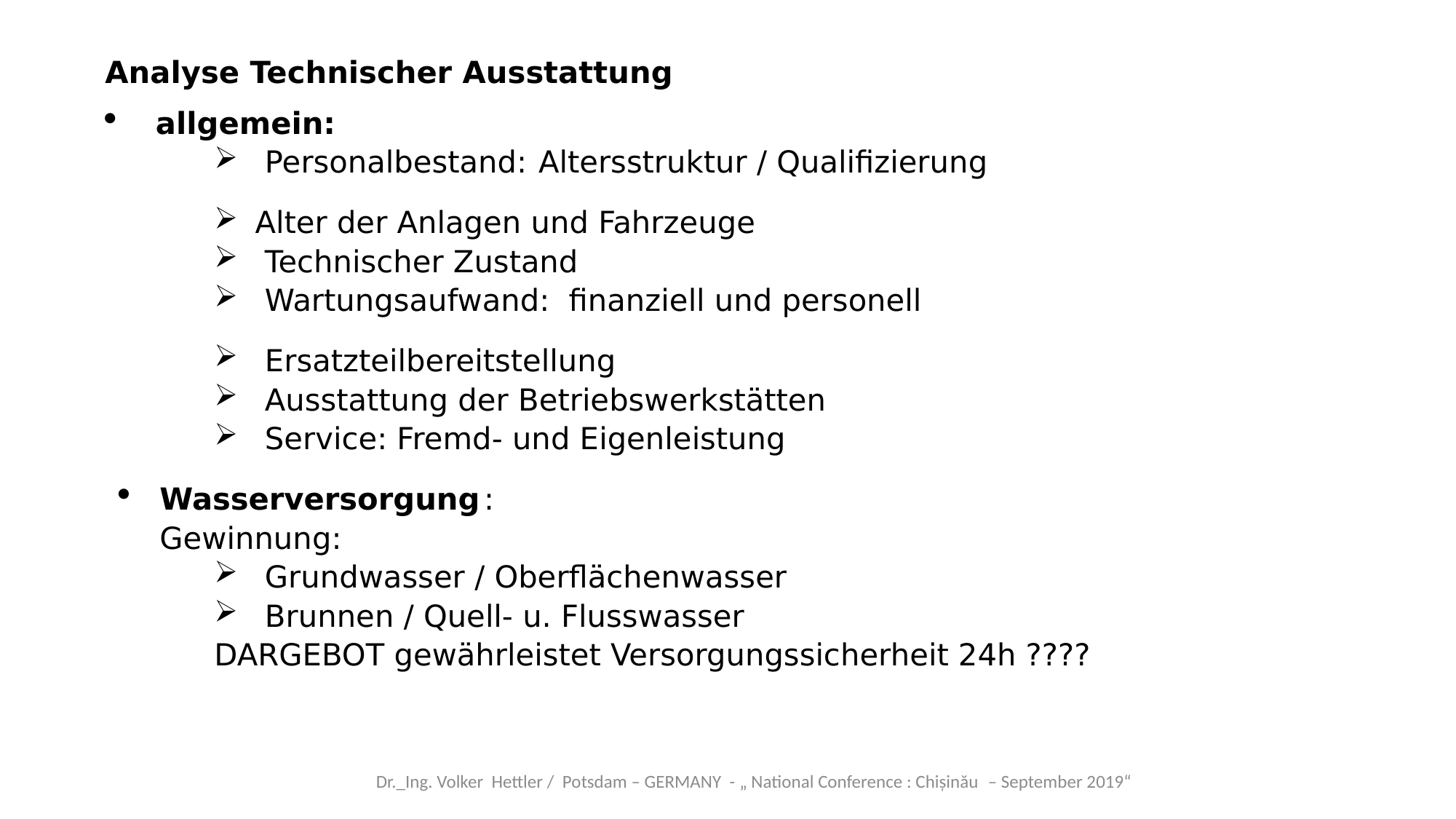

Analyse Technischer Ausstattung
 allgemein:
 Personalbestand:   Altersstruktur / Qualifizierung

Alter der Anlagen und Fahrzeuge
 Technischer Zustand
 Wartungsaufwand:  finanziell und personell

 Ersatzteilbereitstellung
 Ausstattung der Betriebswerkstätten
 Service: Fremd- und Eigenleistung

Wasserversorgung :
Gewinnung:
 Grundwasser / Oberflächenwasser
 Brunnen / Quell- u. Flusswasser
DARGEBOT gewährleistet Versorgungssicherheit 24h ????
Dr._Ing. Volker  Hettler /  Potsdam – GERMANY  - „ National Conference : Chișinău  – September 2019“